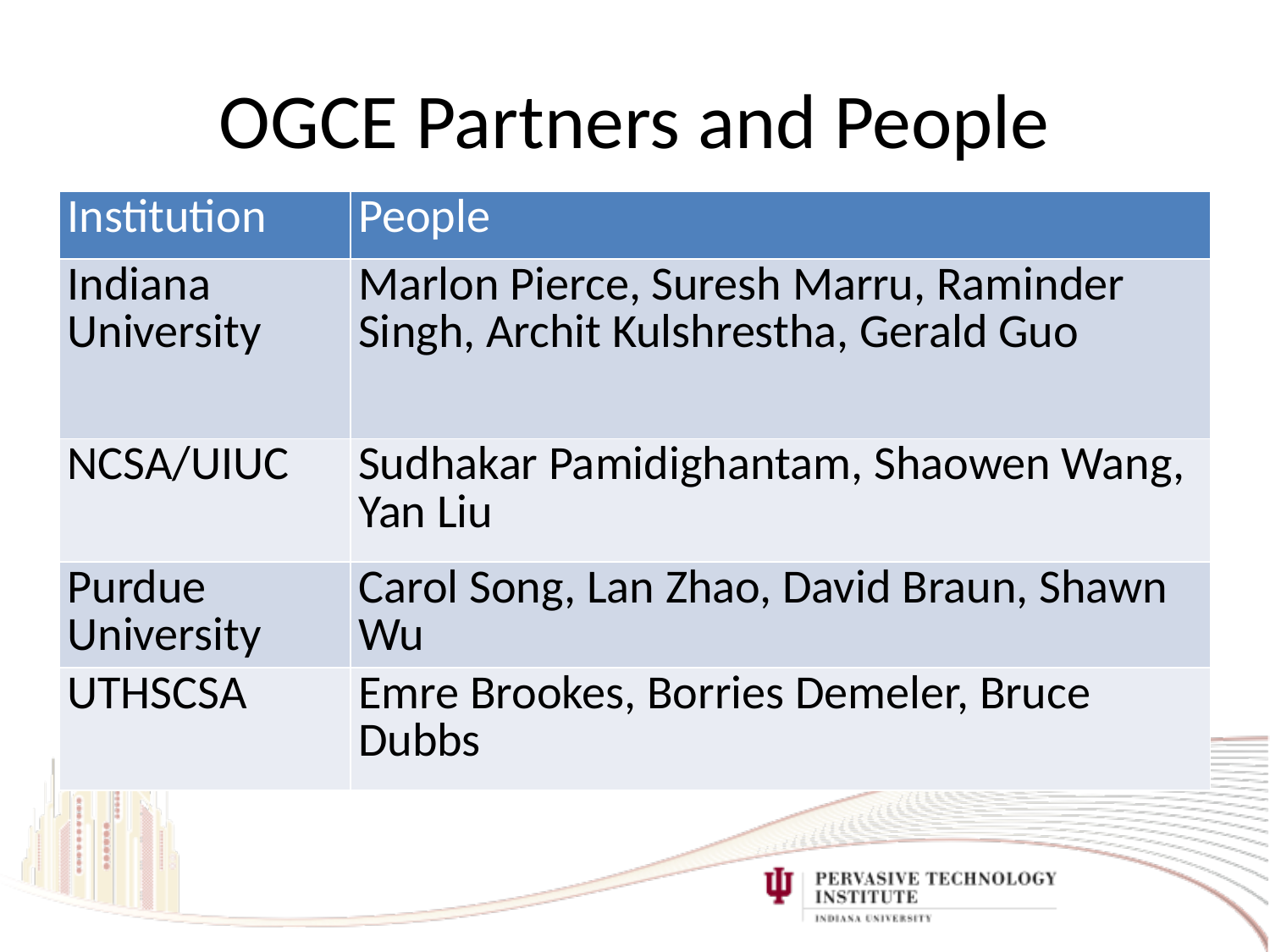

# OGCE Partners and People
| Institution | People |
| --- | --- |
| Indiana University | Marlon Pierce, Suresh Marru, Raminder Singh, Archit Kulshrestha, Gerald Guo |
| NCSA/UIUC | Sudhakar Pamidighantam, Shaowen Wang, Yan Liu |
| Purdue University | Carol Song, Lan Zhao, David Braun, Shawn Wu |
| UTHSCSA | Emre Brookes, Borries Demeler, Bruce Dubbs |